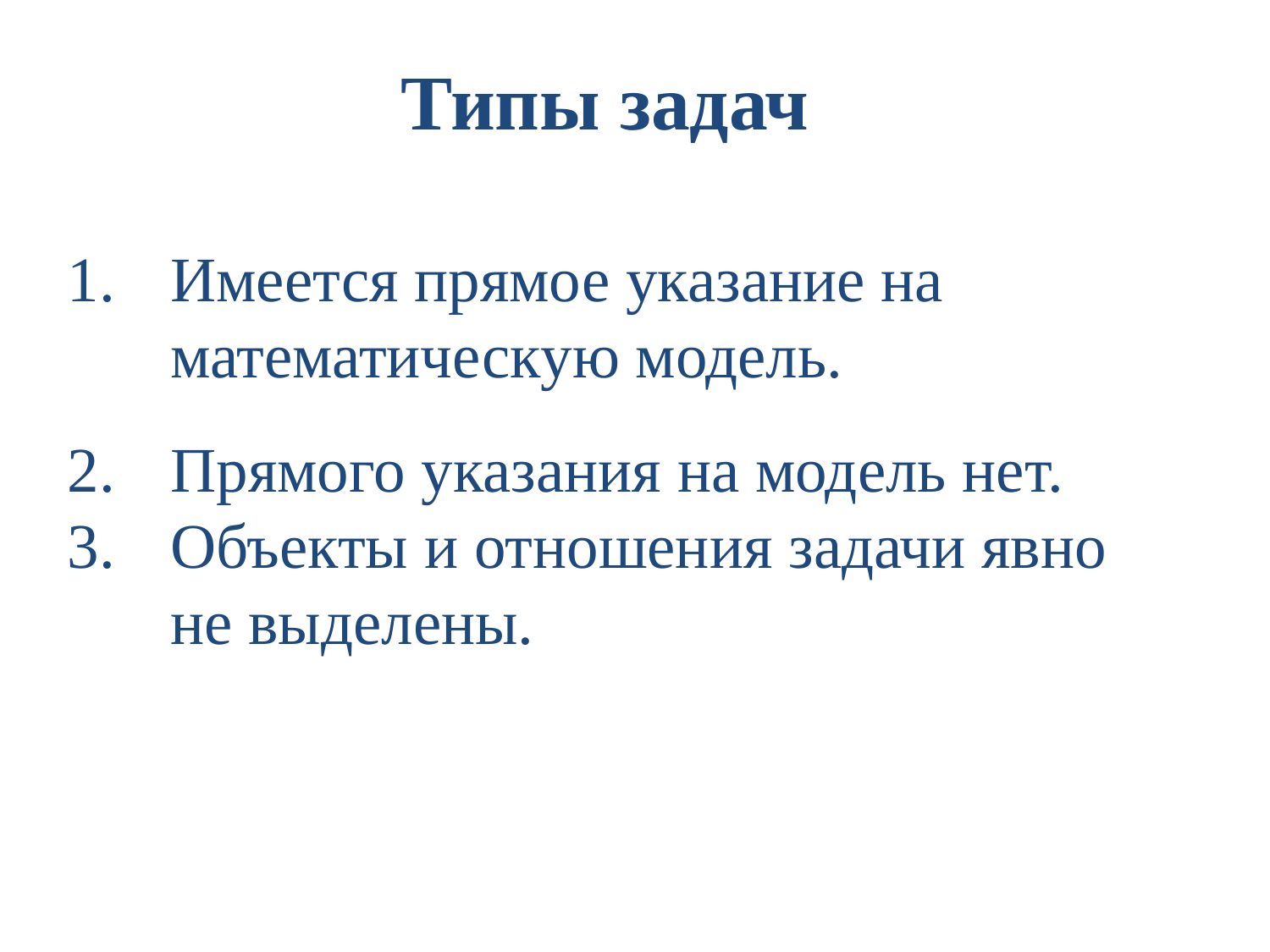

Типы задач

Имеется прямое указание на математическую модель.
Прямого указания на модель нет.
Объекты и отношения задачи явно не выделены.